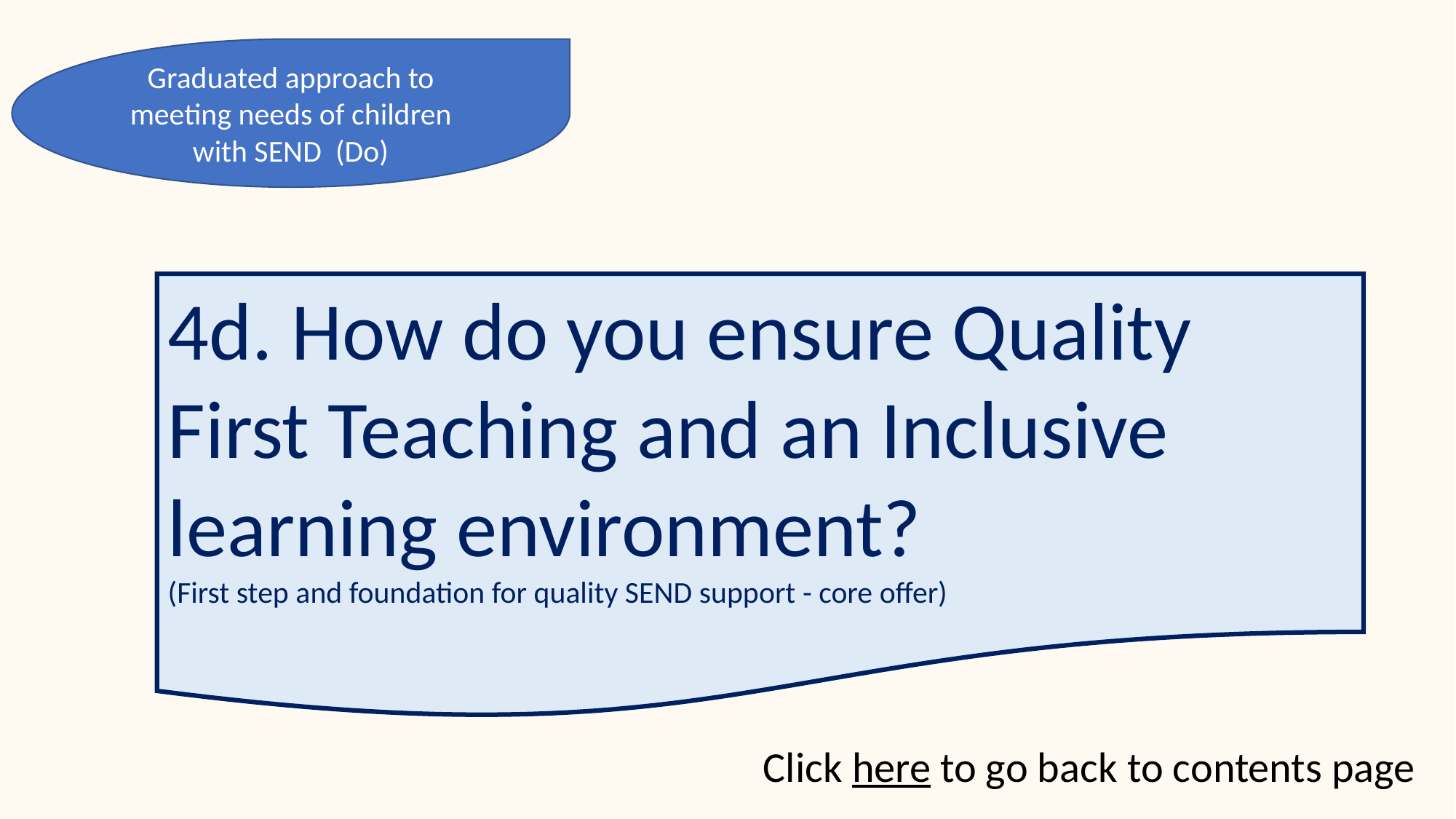

Graduated approach to meeting needs of children with SEND  (Do)
4d. How do you ensure Quality First Teaching and an Inclusive learning environment?
(First step and foundation for quality SEND support - core offer)

Click here to go back to contents page